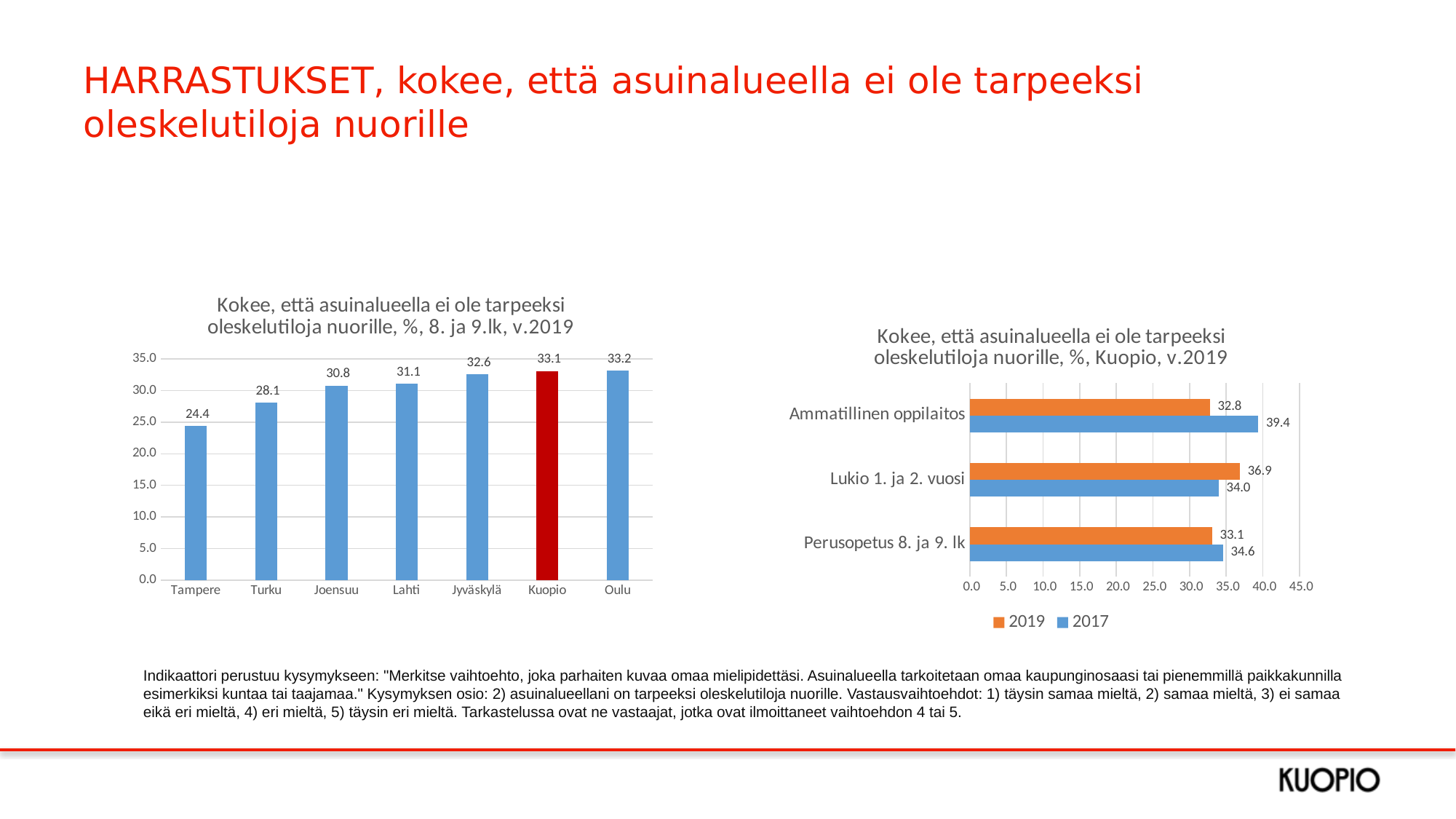

# HARRASTUKSET, kokee, että asuinalueella ei ole tarpeeksi oleskelutiloja nuorille

### Chart: Kokee, että asuinalueella ei ole tarpeeksi oleskelutiloja nuorille, %, 8. ja 9.lk, v.2019

| Category |  |
|---|---|
| Tampere | 24.4 |
| Turku | 28.1 |
| Joensuu | 30.8 |
| Lahti | 31.1 |
| Jyväskylä | 32.6 |
| Kuopio | 33.1 |
| Oulu | 33.2 |

### Chart: Kokee, että asuinalueella ei ole tarpeeksi oleskelutiloja nuorille, %, Kuopio, v.2019

| Category | 2017 | 2019 |
|---|---|---|
| Perusopetus 8. ja 9. lk | 34.6 | 33.1 |
| Lukio 1. ja 2. vuosi | 34.0 | 36.9 |
| Ammatillinen oppilaitos | 39.4 | 32.8 |
Indikaattori perustuu kysymykseen: "Merkitse vaihtoehto, joka parhaiten kuvaa omaa mielipidettäsi. Asuinalueella tarkoitetaan omaa kaupunginosaasi tai pienemmillä paikkakunnilla esimerkiksi kuntaa tai taajamaa." Kysymyksen osio: 2) asuinalueellani on tarpeeksi oleskelutiloja nuorille. Vastausvaihtoehdot: 1) täysin samaa mieltä, 2) samaa mieltä, 3) ei samaa eikä eri mieltä, 4) eri mieltä, 5) täysin eri mieltä. Tarkastelussa ovat ne vastaajat, jotka ovat ilmoittaneet vaihtoehdon 4 tai 5.